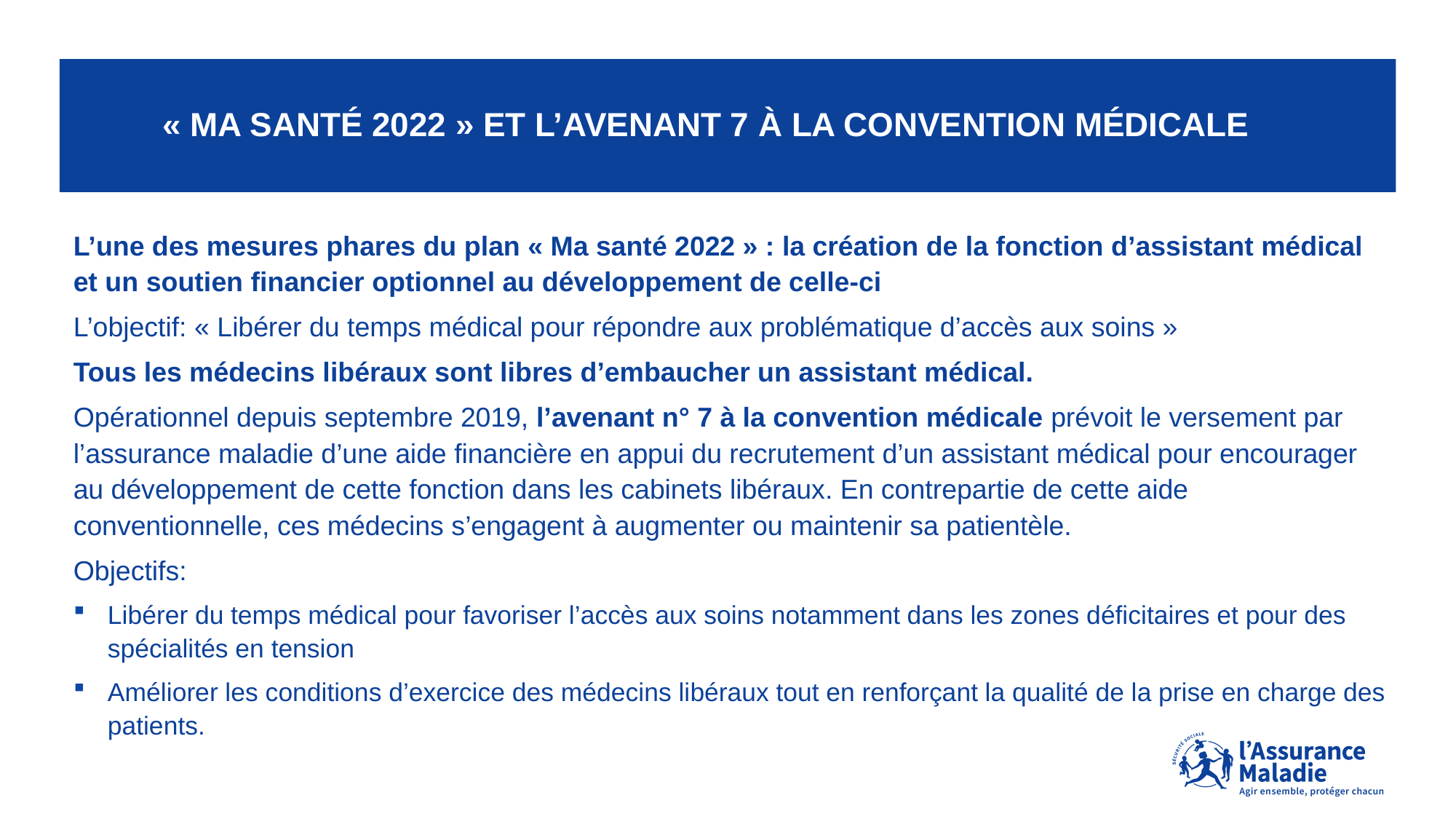

# « Ma santé 2022 » et l’avenant 7 à la convention médicale
L’une des mesures phares du plan « Ma santé 2022 » : la création de la fonction d’assistant médical et un soutien financier optionnel au développement de celle-ci
L’objectif: « Libérer du temps médical pour répondre aux problématique d’accès aux soins »
Tous les médecins libéraux sont libres d’embaucher un assistant médical.
Opérationnel depuis septembre 2019, l’avenant n° 7 à la convention médicale prévoit le versement par l’assurance maladie d’une aide financière en appui du recrutement d’un assistant médical pour encourager au développement de cette fonction dans les cabinets libéraux. En contrepartie de cette aide conventionnelle, ces médecins s’engagent à augmenter ou maintenir sa patientèle.
Objectifs:
Libérer du temps médical pour favoriser l’accès aux soins notamment dans les zones déficitaires et pour des spécialités en tension
Améliorer les conditions d’exercice des médecins libéraux tout en renforçant la qualité de la prise en charge des patients.